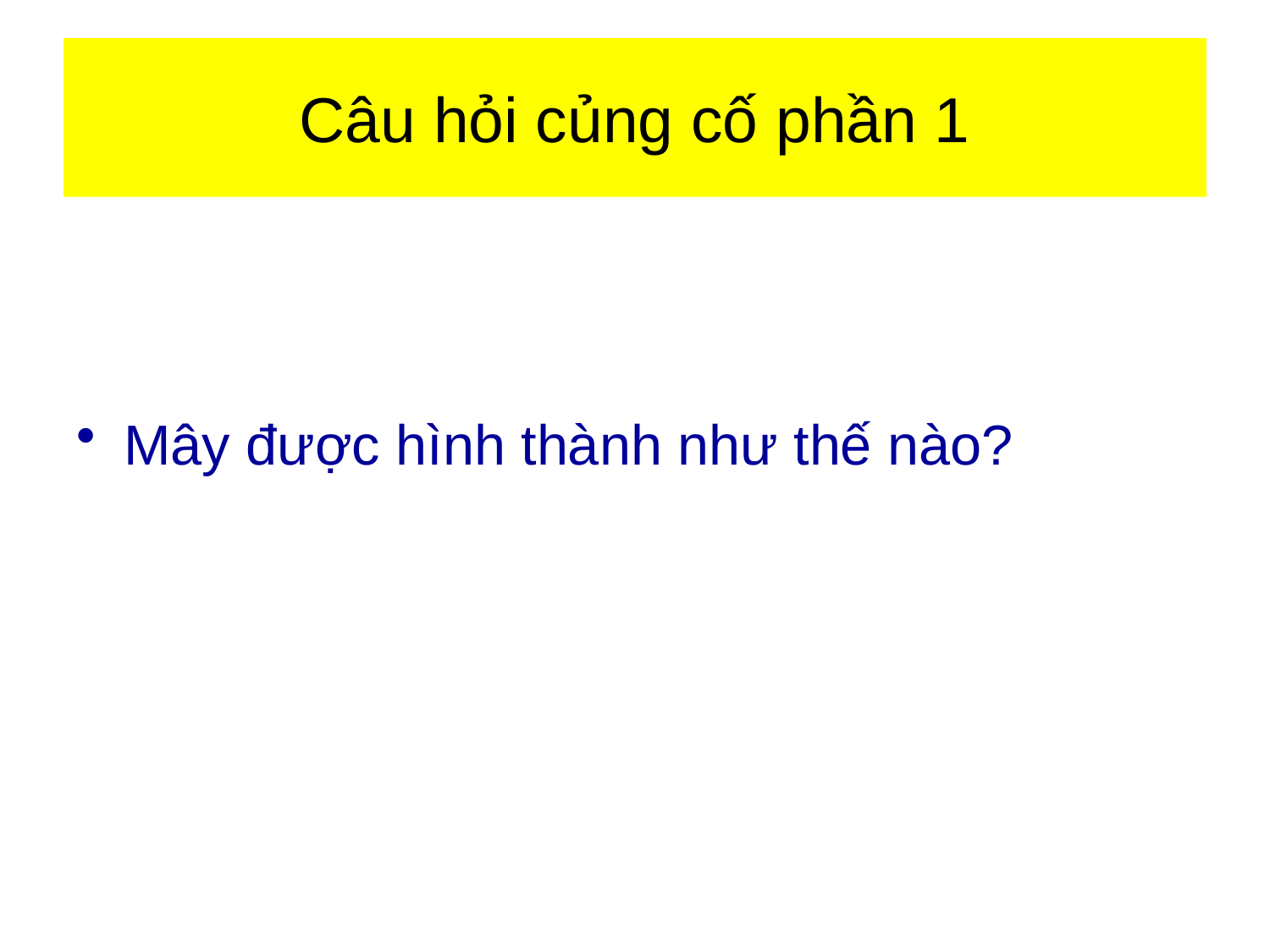

# Câu hỏi củng cố phần 1
Mây được hình thành như thế nào?